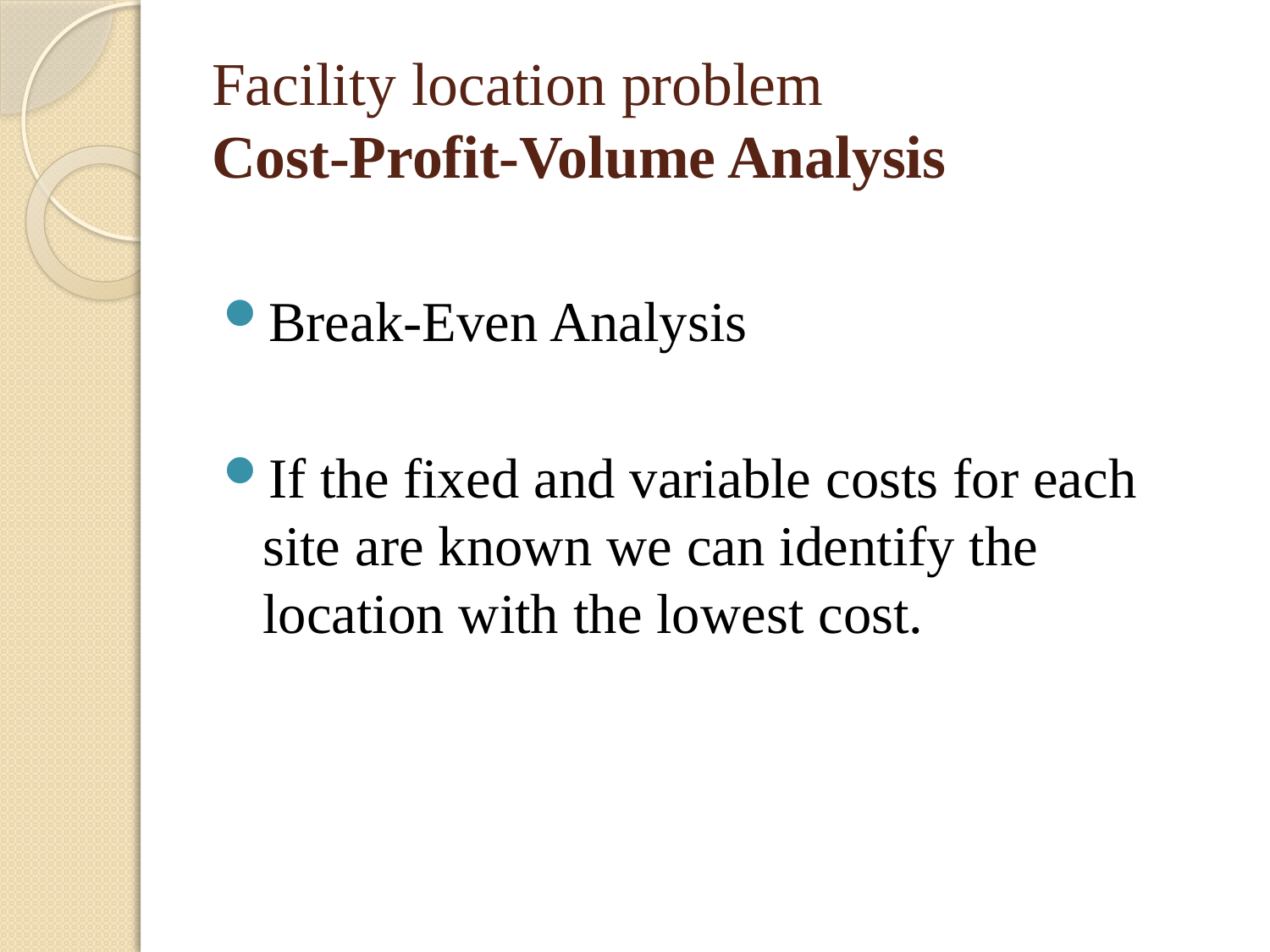

# Facility location problem Cost-Profit-Volume Analysis

Break-Even Analysis

If the fixed and variable costs for each site are known we can identify the location with the lowest cost.